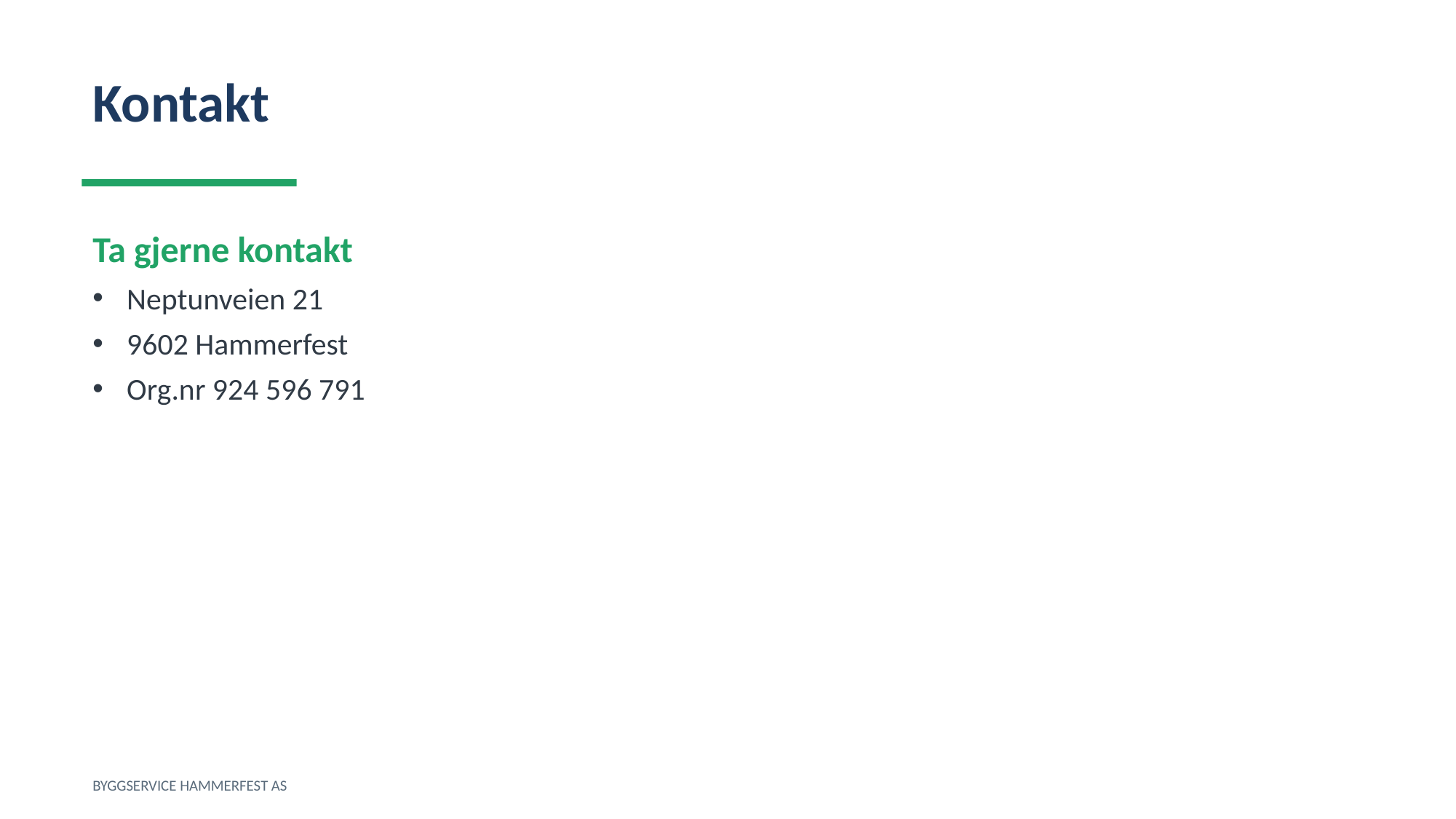

Kontakt

Ta gjerne kontakt
Neptunveien 21
9602 Hammerfest
Org.nr 924 596 791
BYGGSERVICE HAMMERFEST AS